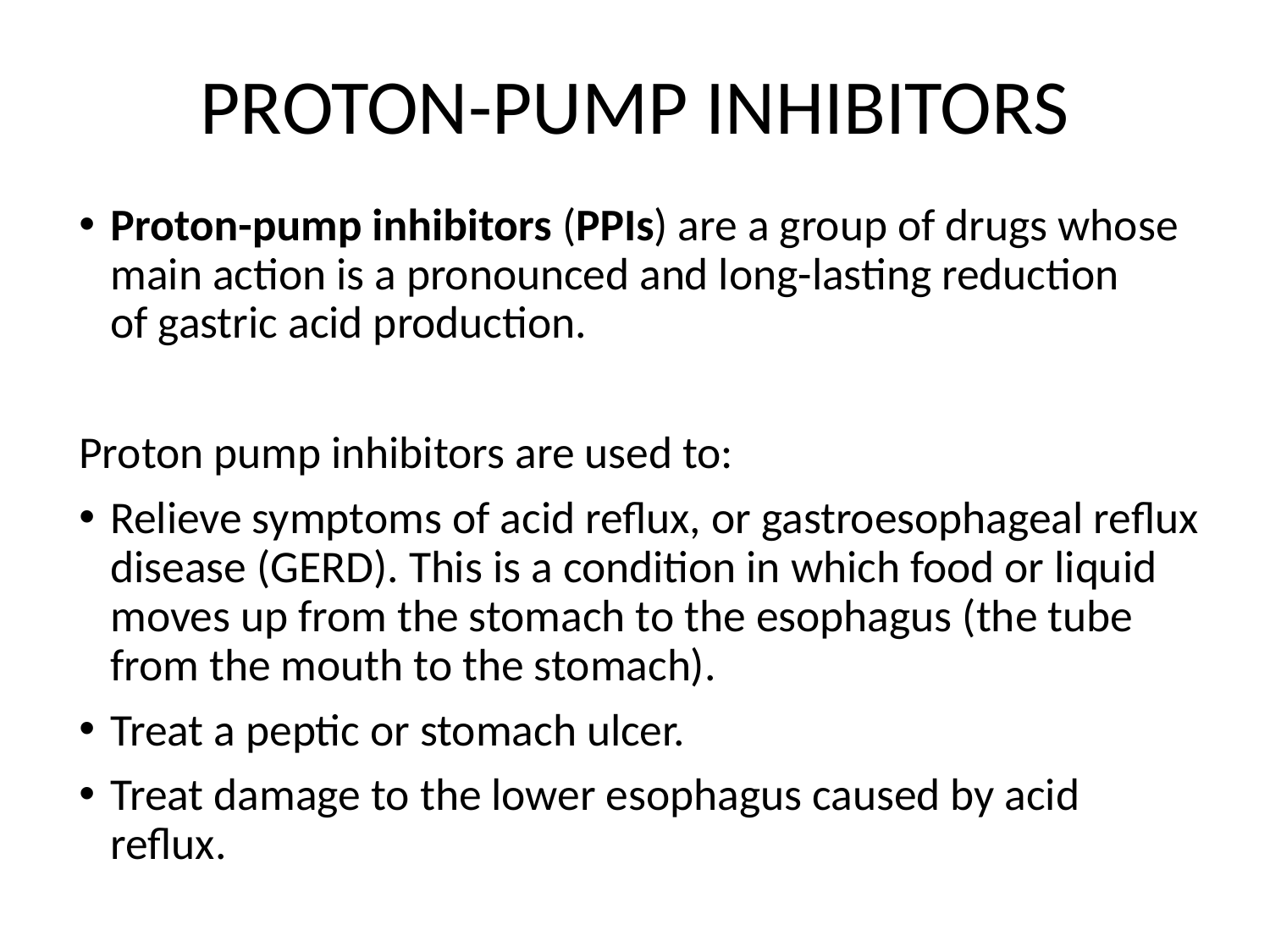

# PROTON-PUMP INHIBITORS
Proton-pump inhibitors (PPIs) are a group of drugs whose main action is a pronounced and long-lasting reduction of gastric acid production.

Proton pump inhibitors are used to:
Relieve symptoms of acid reflux, or gastroesophageal reflux disease (GERD). This is a condition in which food or liquid moves up from the stomach to the esophagus (the tube from the mouth to the stomach).
Treat a peptic or stomach ulcer.
Treat damage to the lower esophagus caused by acid reflux.